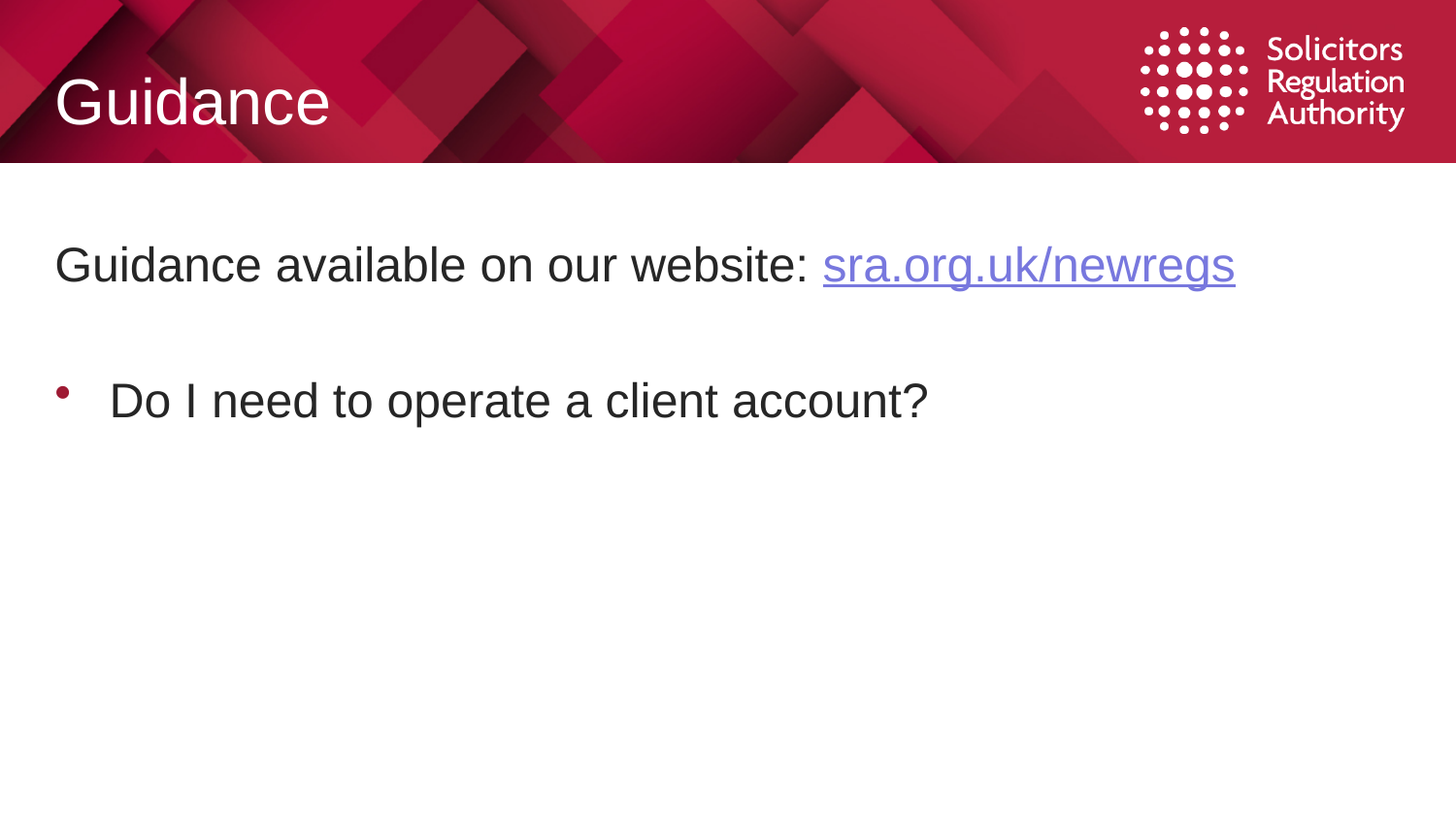

# Guidance
Guidance available on our website: sra.org.uk/newregs

Do I need to operate a client account?